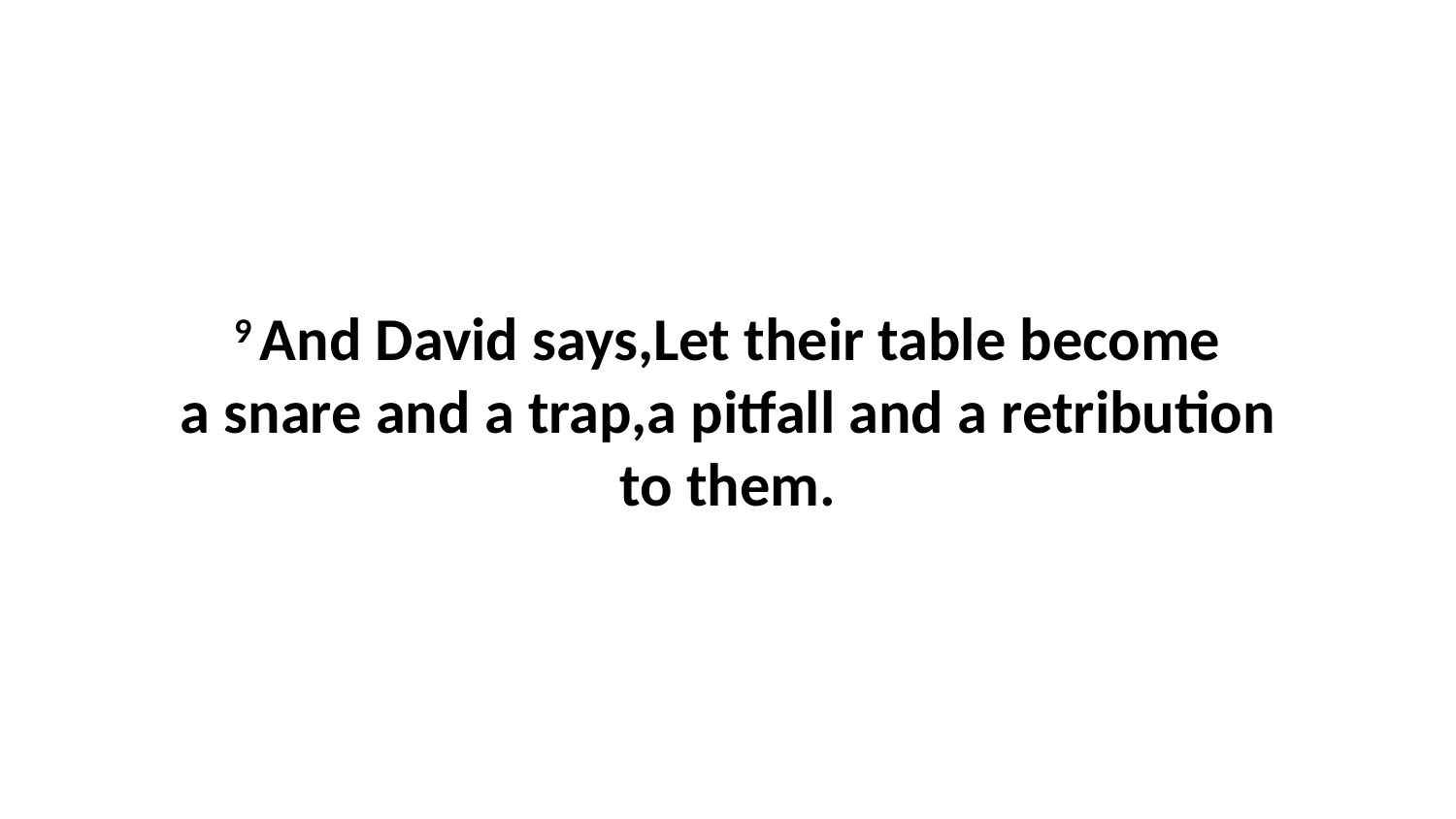

9 And David says,Let their table become a snare and a trap,a pitfall and a retribution to them.